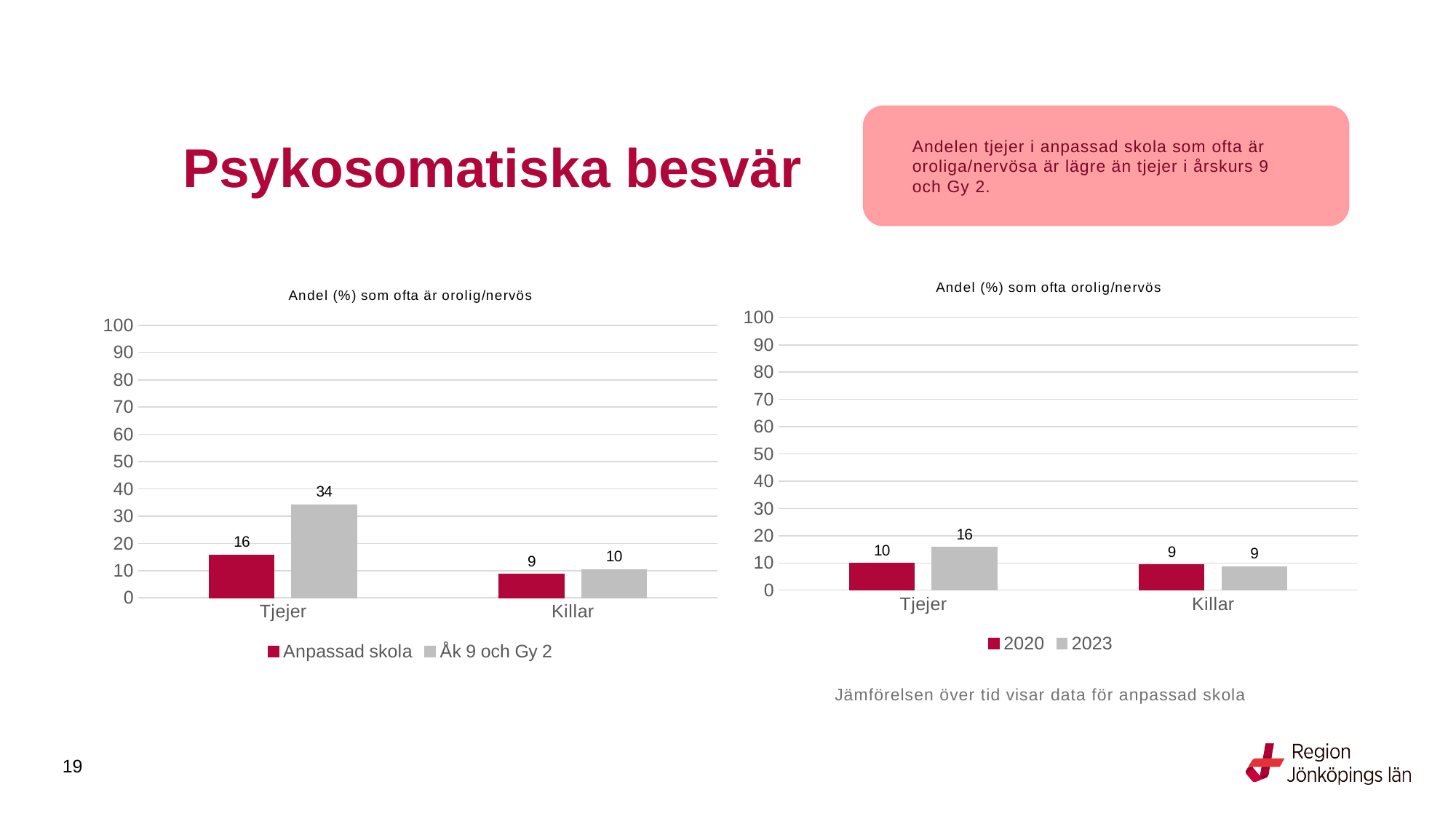

# Psykosomatiska besvär
Andelen tjejer i anpassad skola som ofta är oroliga/nervösa är lägre än tjejer i årskurs 9 och Gy 2.

### Chart: Andel (%) som ofta orolig/nervös

| Category | 2020 | 2023 |
|---|---|---|
| Tjejer | 9.8765 | 15.7303 |
| Killar | 9.4017 | 8.6207 |

### Chart: Andel (%) som ofta är orolig/nervös

| Category | Anpassad skola | Åk 9 och Gy 2 |
|---|---|---|
| Tjejer | 15.7303 | 34.2114 |
| Killar | 8.6207 | 10.4419 |
Jämförelsen över tid visar data för anpassad skola

19